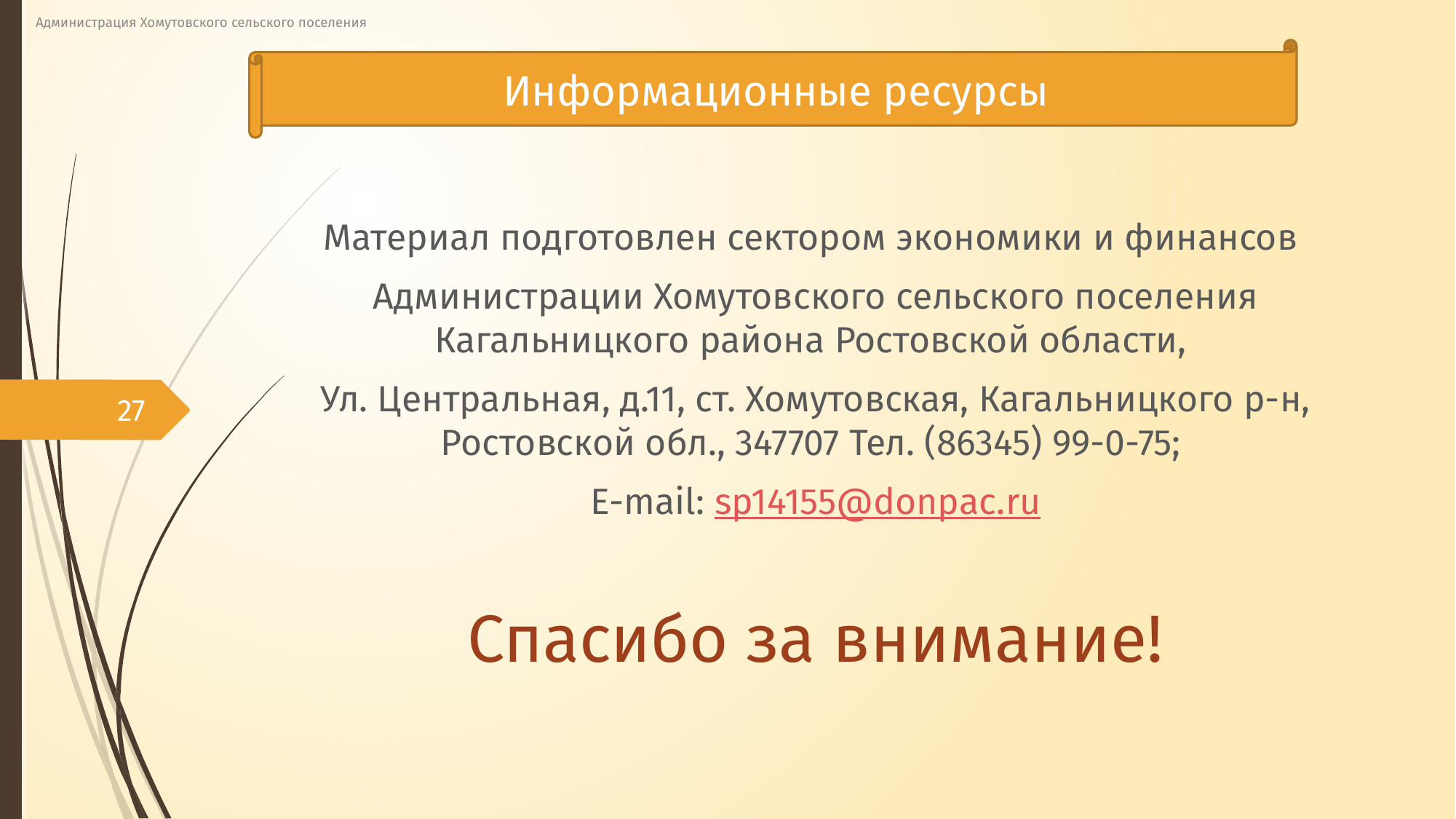

Администрация Хомутовского сельского поселения
Информационные ресурсы
Материал подготовлен сектором экономики и финансов
Администрации Хомутовского сельского поселения Кагальницкого района Ростовской области,
Ул. Центральная, д.11, ст. Хомутовская, Кагальницкого р-н, Ростовской обл., 347707 Тел. (86345) 99-0-75;
Е-mail: sp14155@donpac.ru

Спасибо за внимание!
27